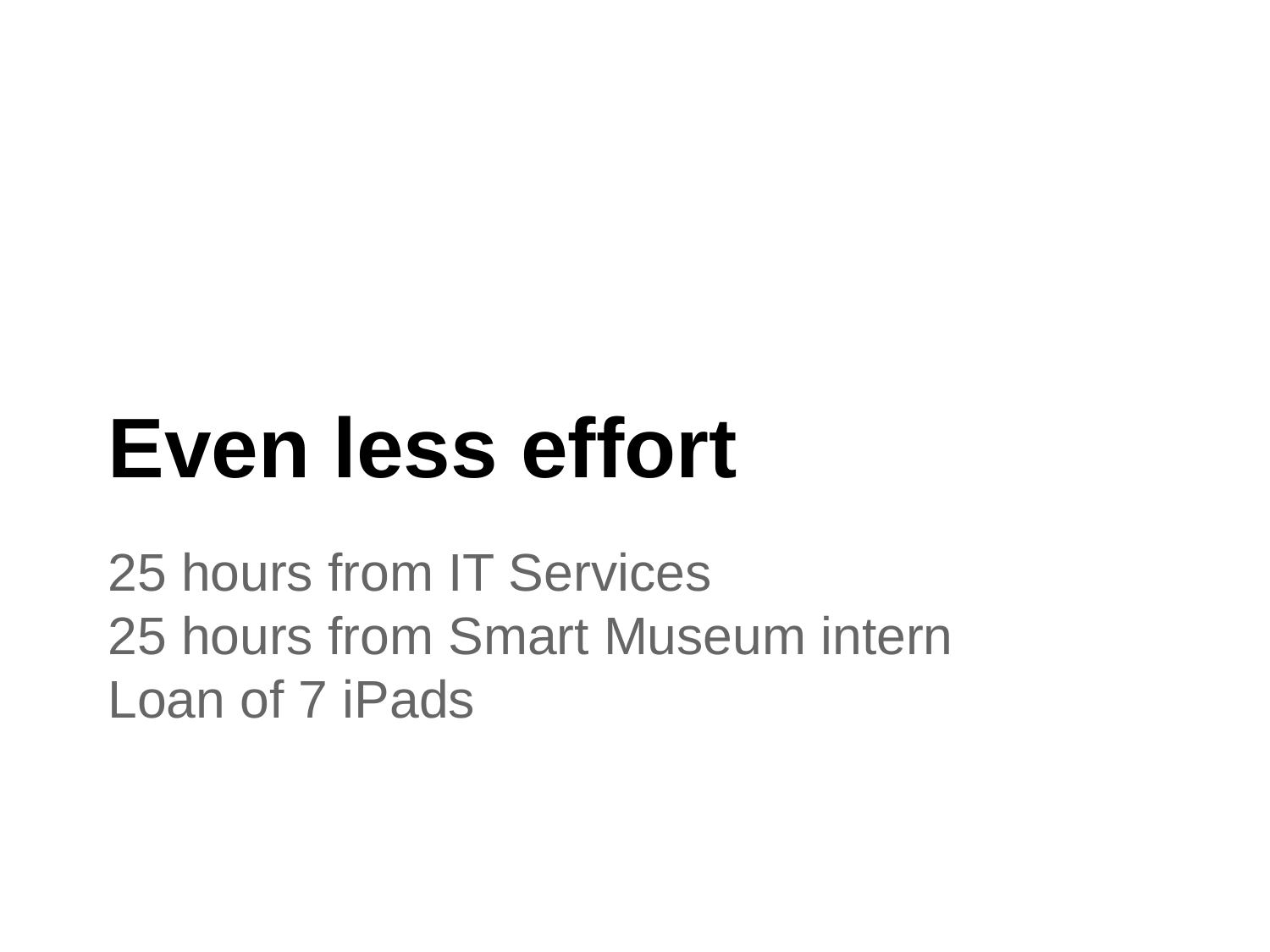

# Even less effort
25 hours from IT Services
25 hours from Smart Museum intern
Loan of 7 iPads